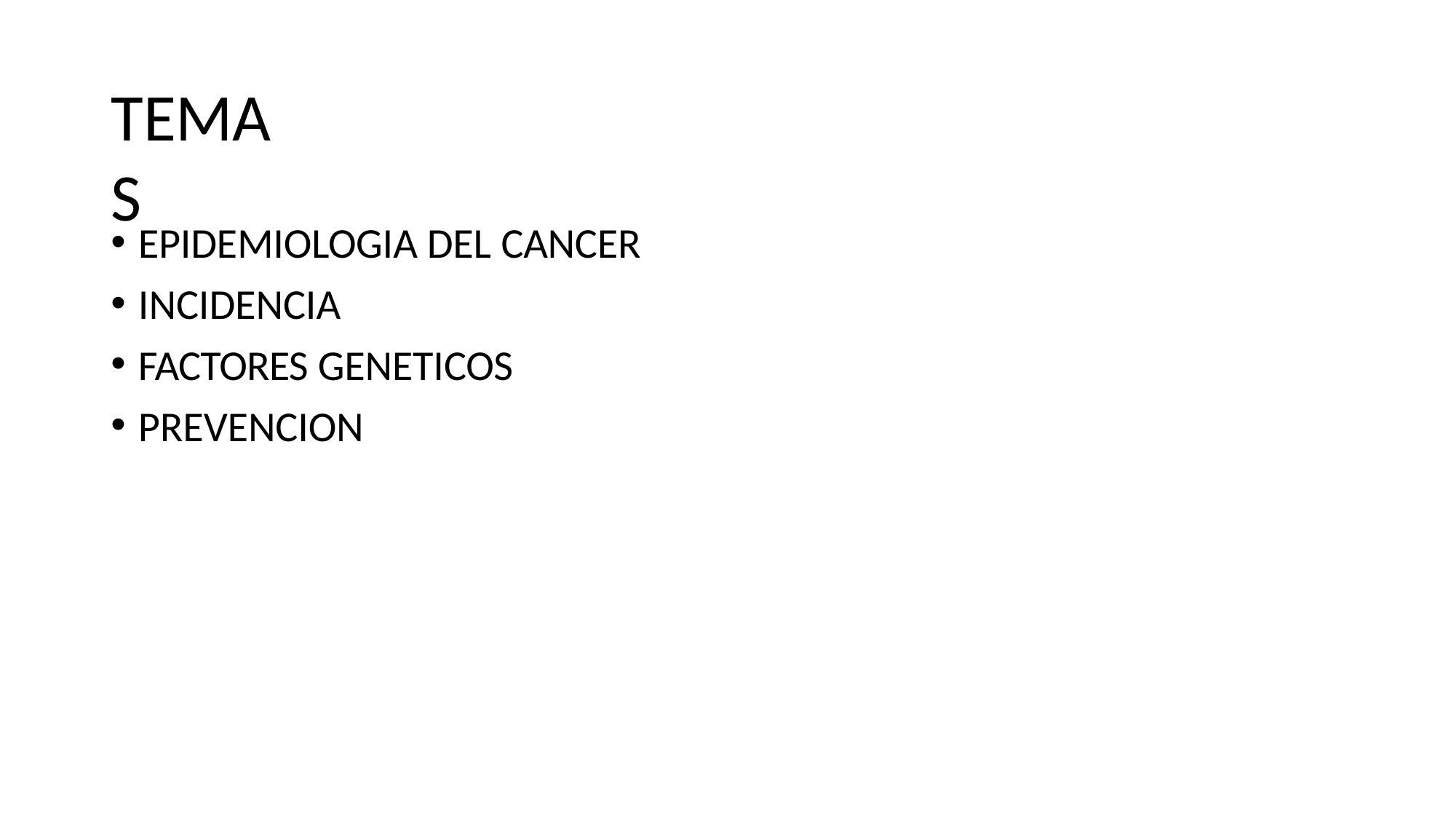

# TEMAS
EPIDEMIOLOGIA DEL CANCER
INCIDENCIA
FACTORES GENETICOS
PREVENCION